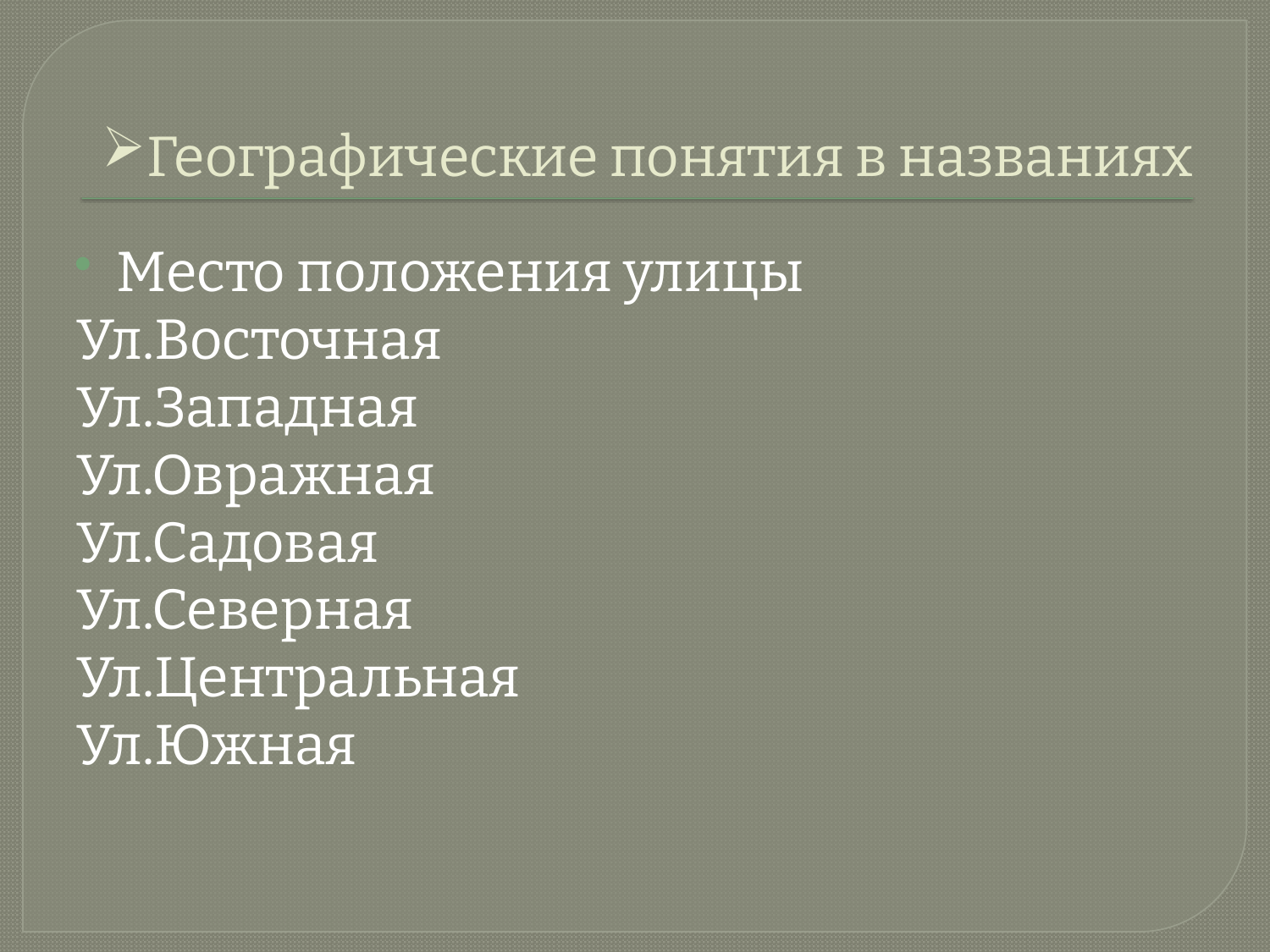

# Географические понятия в названиях
Место положения улицы
Ул.Восточная
Ул.Западная
Ул.Овражная
Ул.Садовая
Ул.Северная
Ул.Центральная
Ул.Южная